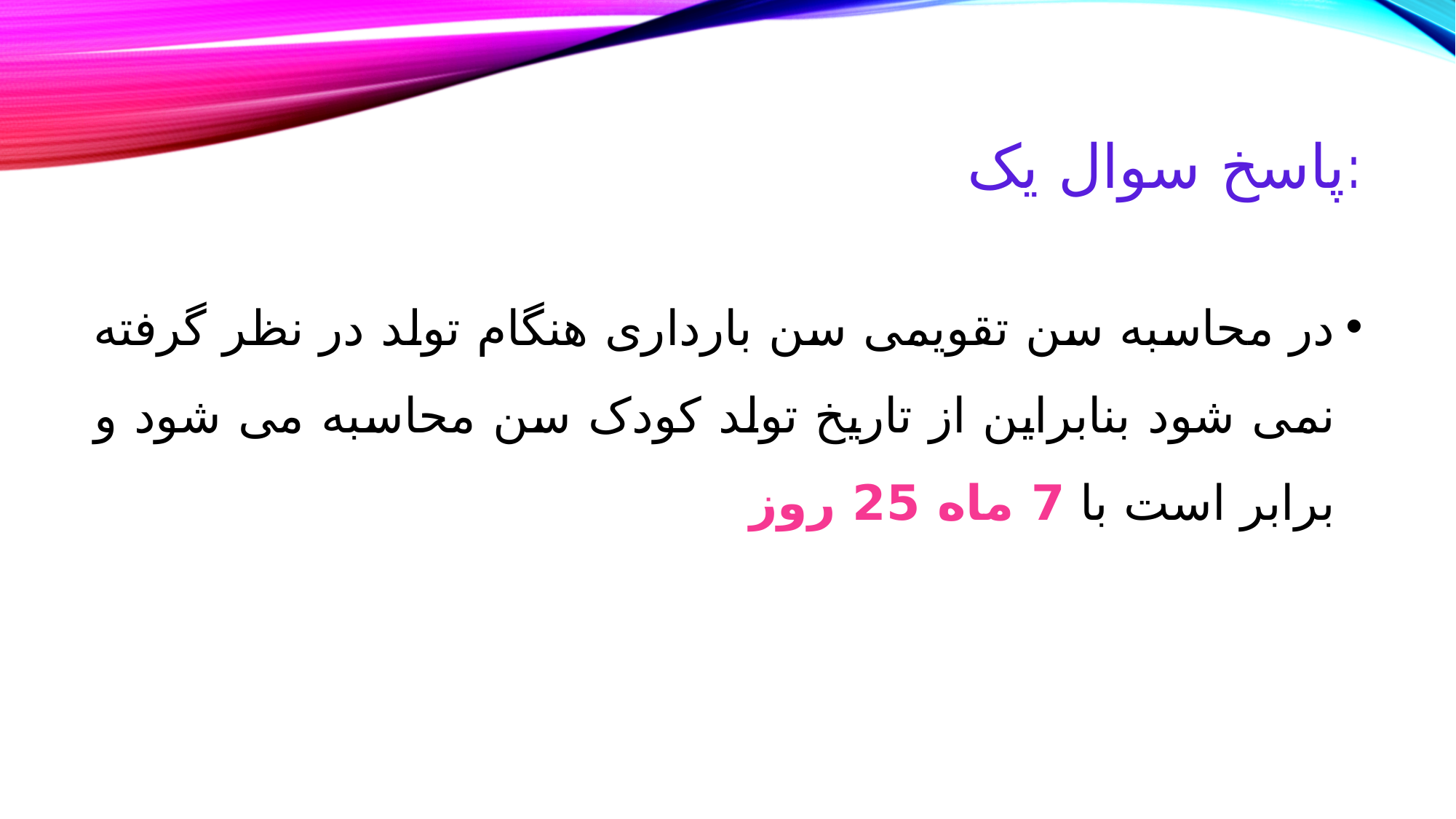

# پاسخ سوال یک:
در محاسبه سن تقویمی سن بارداری هنگام تولد در نظر گرفته نمی شود بنابراین از تاریخ تولد کودک سن محاسبه می شود و برابر است با 7 ماه 25 روز